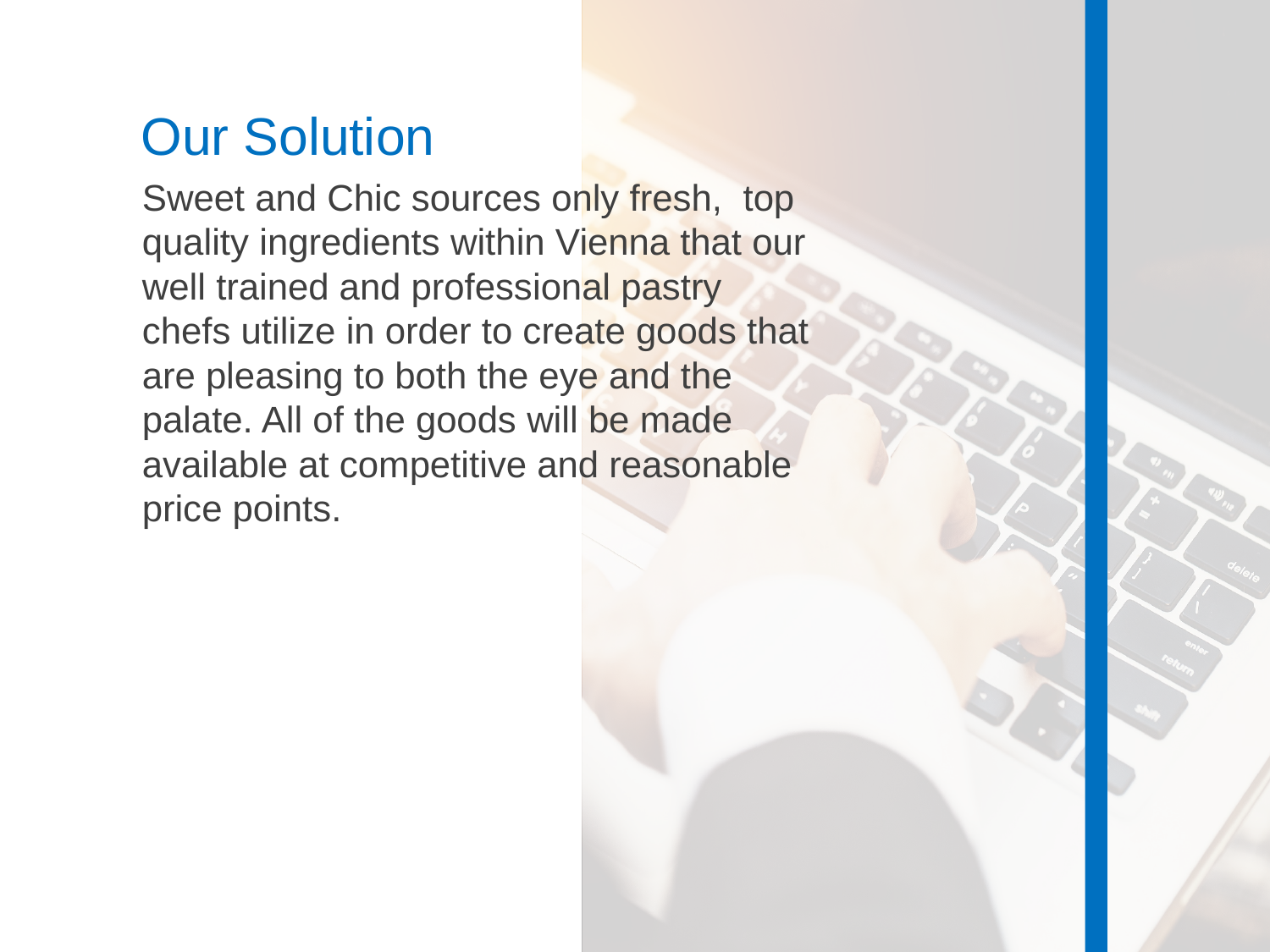

Our Solution
Sweet and Chic sources only fresh,  top quality ingredients within Vienna that our well trained and professional pastry chefs utilize in order to create goods that are pleasing to both the eye and the palate. All of the goods will be made available at competitive and reasonable price points.